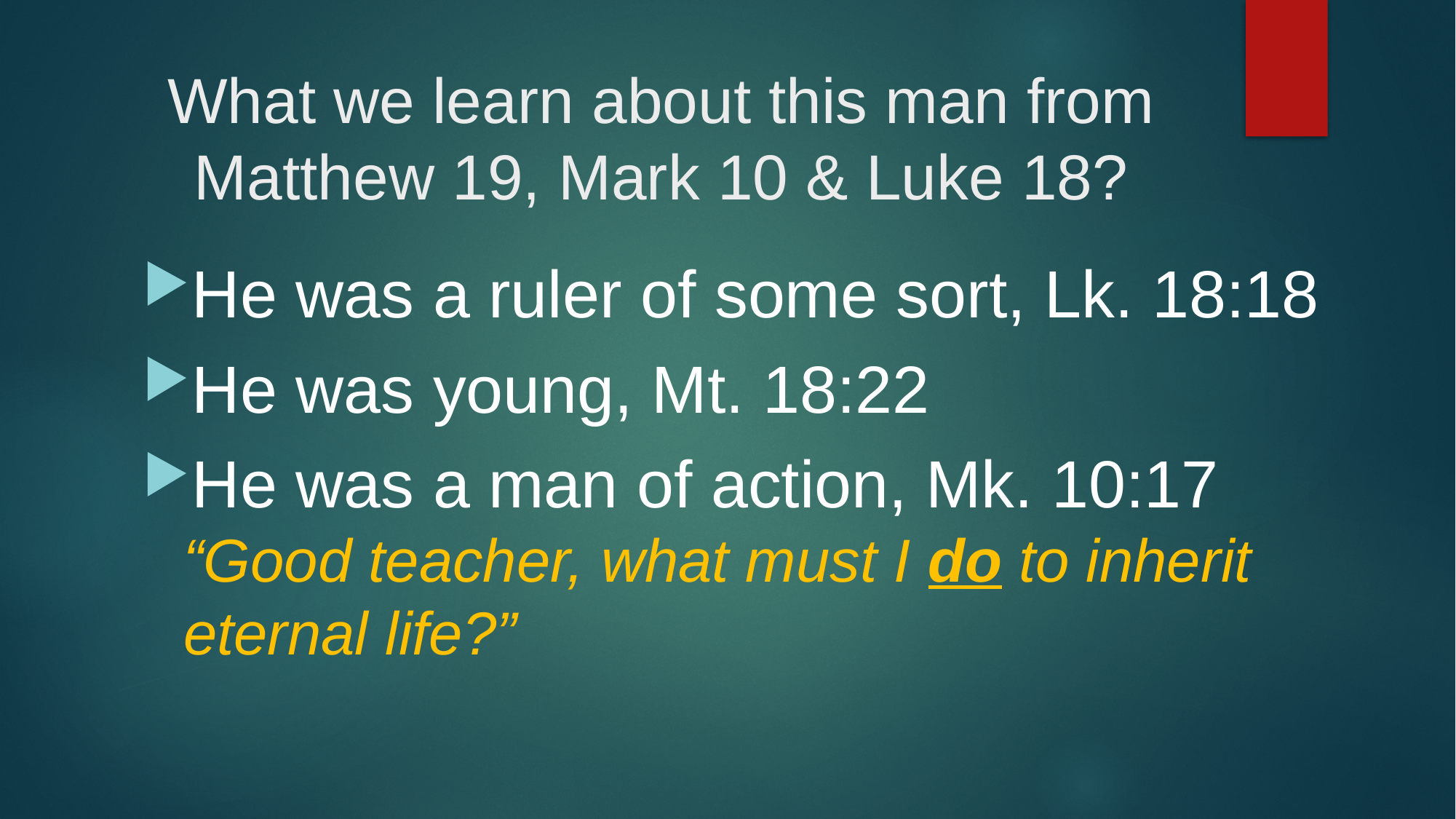

# What we learn about this man from Matthew 19, Mark 10 & Luke 18?
He was a ruler of some sort, Lk. 18:18
He was young, Mt. 18:22
He was a man of action, Mk. 10:17 “Good teacher, what must I do to inherit eternal life?”